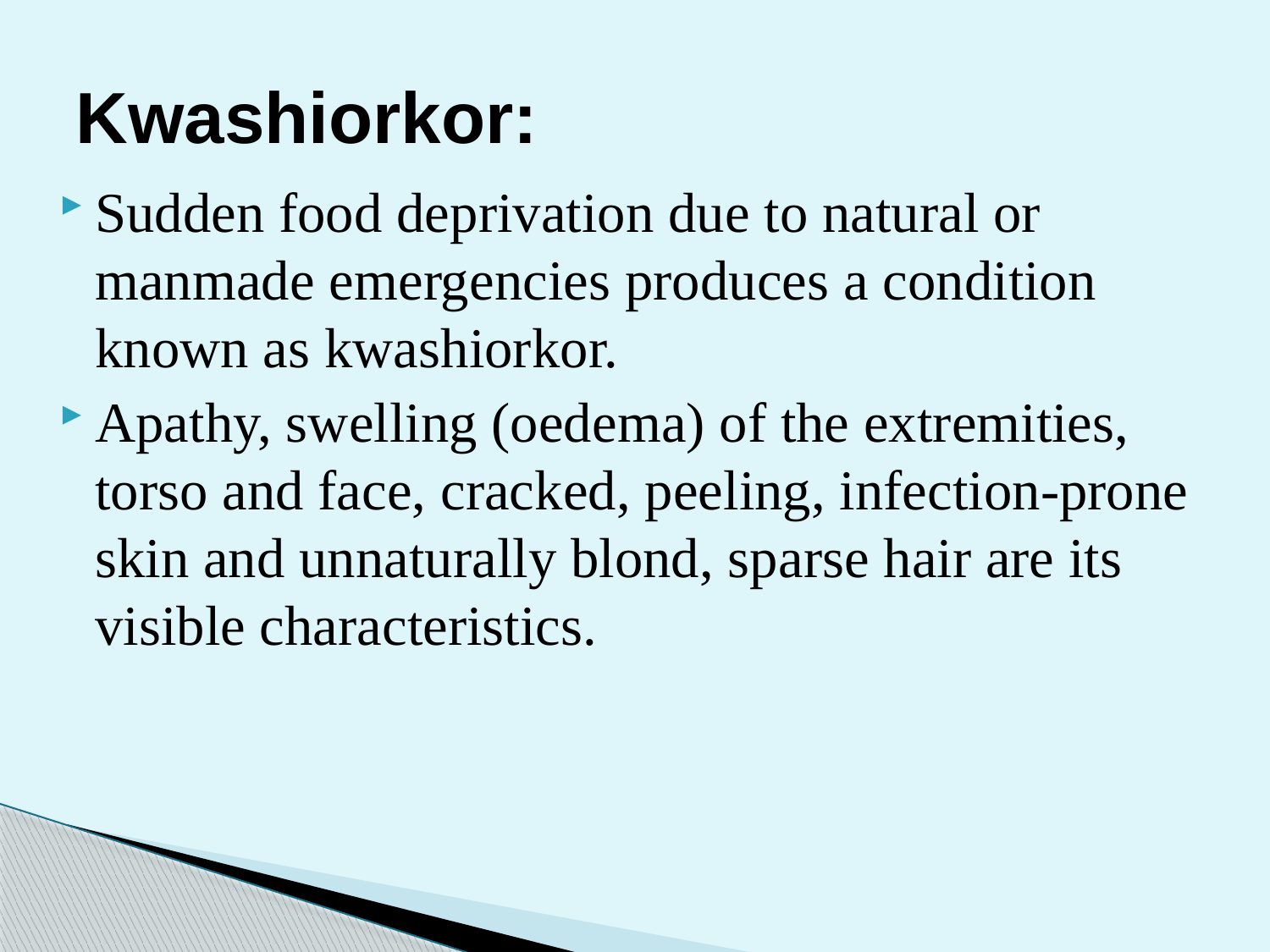

# Kwashiorkor:
Sudden food deprivation due to natural or manmade emergencies produces a condition known as kwashiorkor.
Apathy, swelling (oedema) of the extremities, torso and face, cracked, peeling, infection-prone skin and unnaturally blond, sparse hair are its visible characteristics.